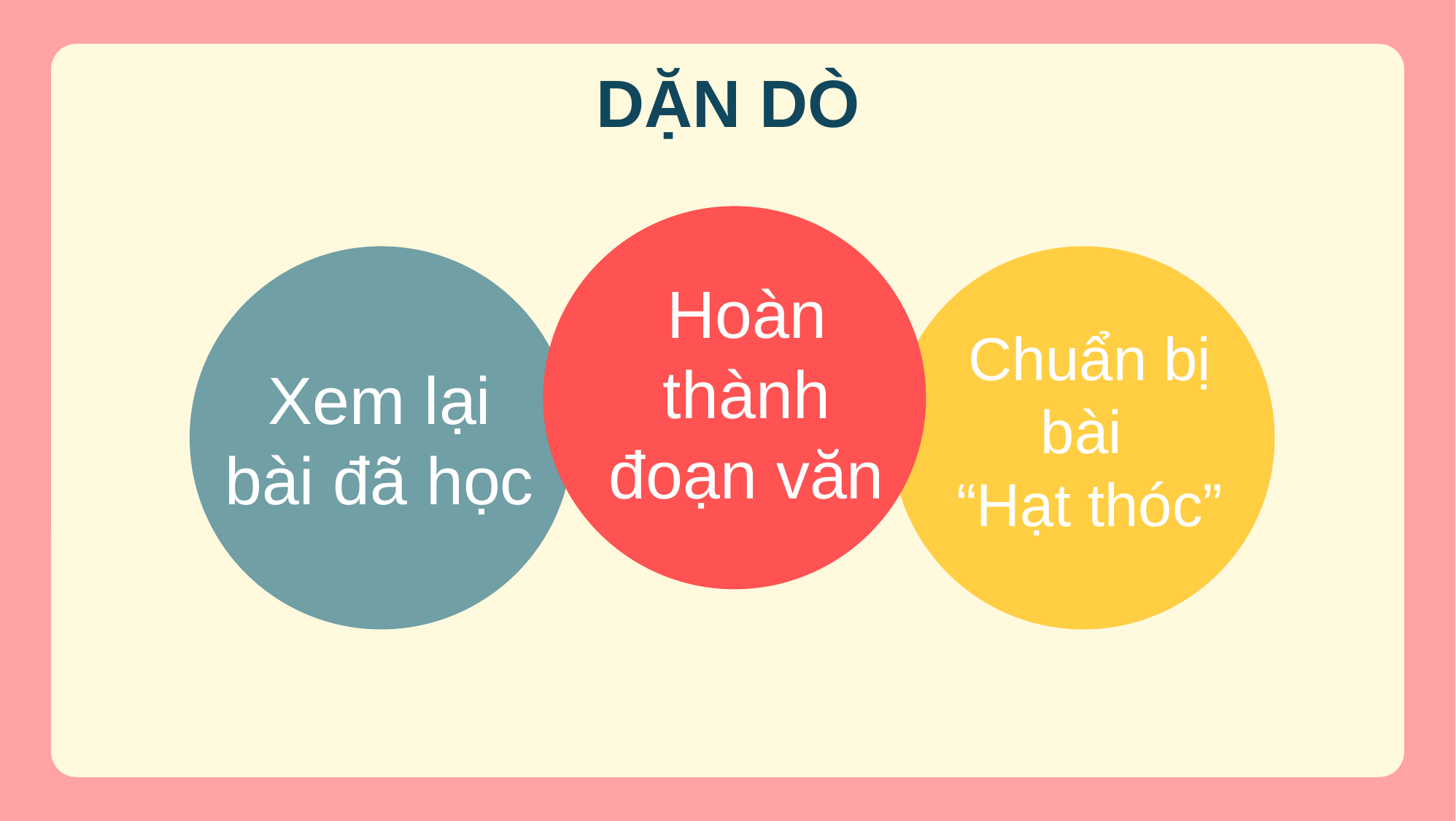

DẶN DÒ

Hoàn thành đoạn văn
Chuẩn bị bài
“Hạt thóc”
# Xem lại bài đã học